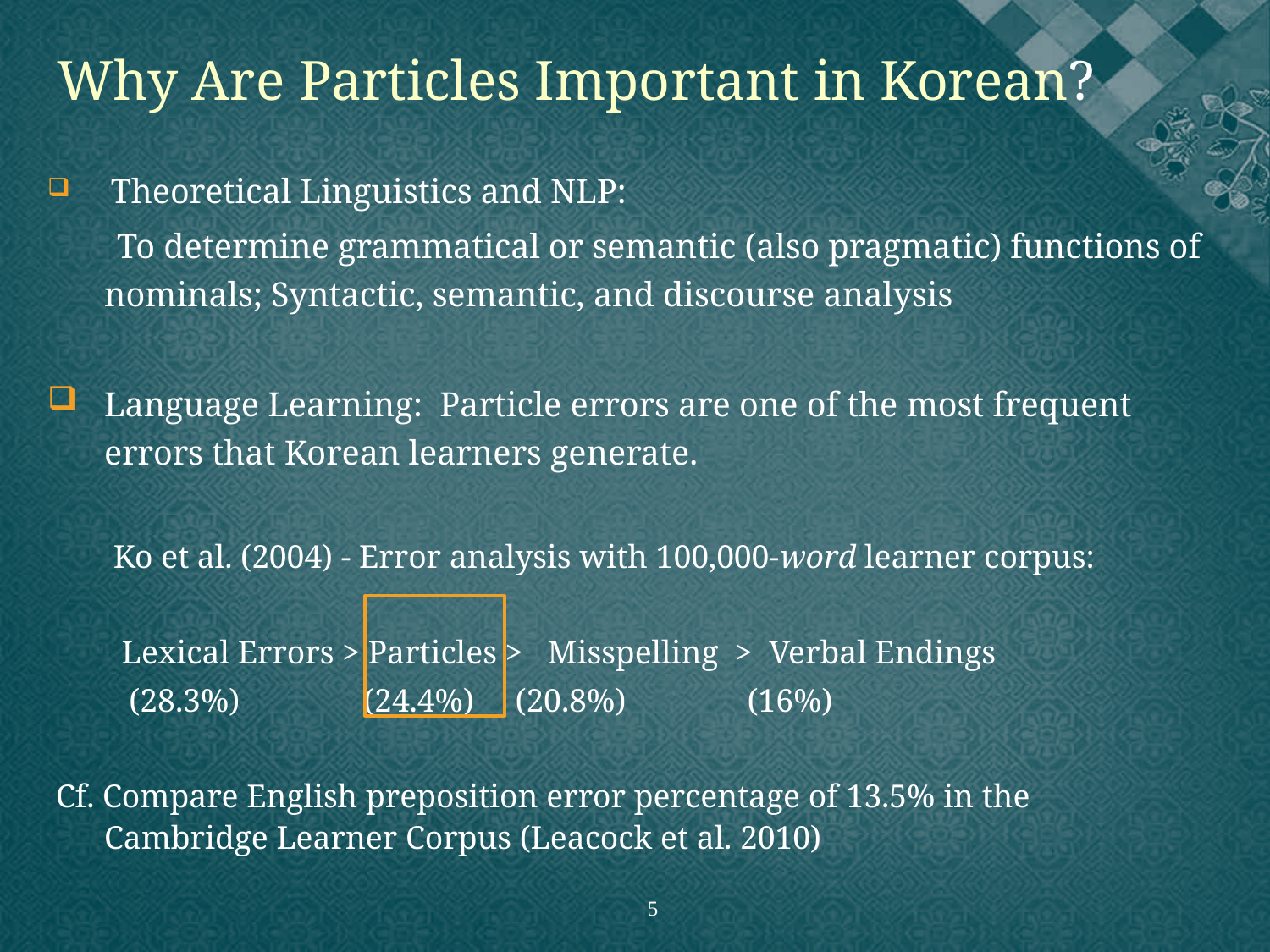

Why Are Particles Important in Korean?
 Theoretical Linguistics and NLP:
        To determine grammatical or semantic (also pragmatic) functions of nominals; Syntactic, semantic, and discourse analysis

Language Learning:  Particle errors are one of the most frequent errors that Korean learners generate.

        Ko et al. (2004) - Error analysis with 100,000-word learner corpus:

         Lexical Errors > Particles >   Misspelling  >  Verbal Endings
	   (28.3%)               (24.4%)     (20.8%) 	         (16%)

 Cf. Compare English preposition error percentage of 13.5% in the  Cambridge Learner Corpus (Leacock et al. 2010)

5